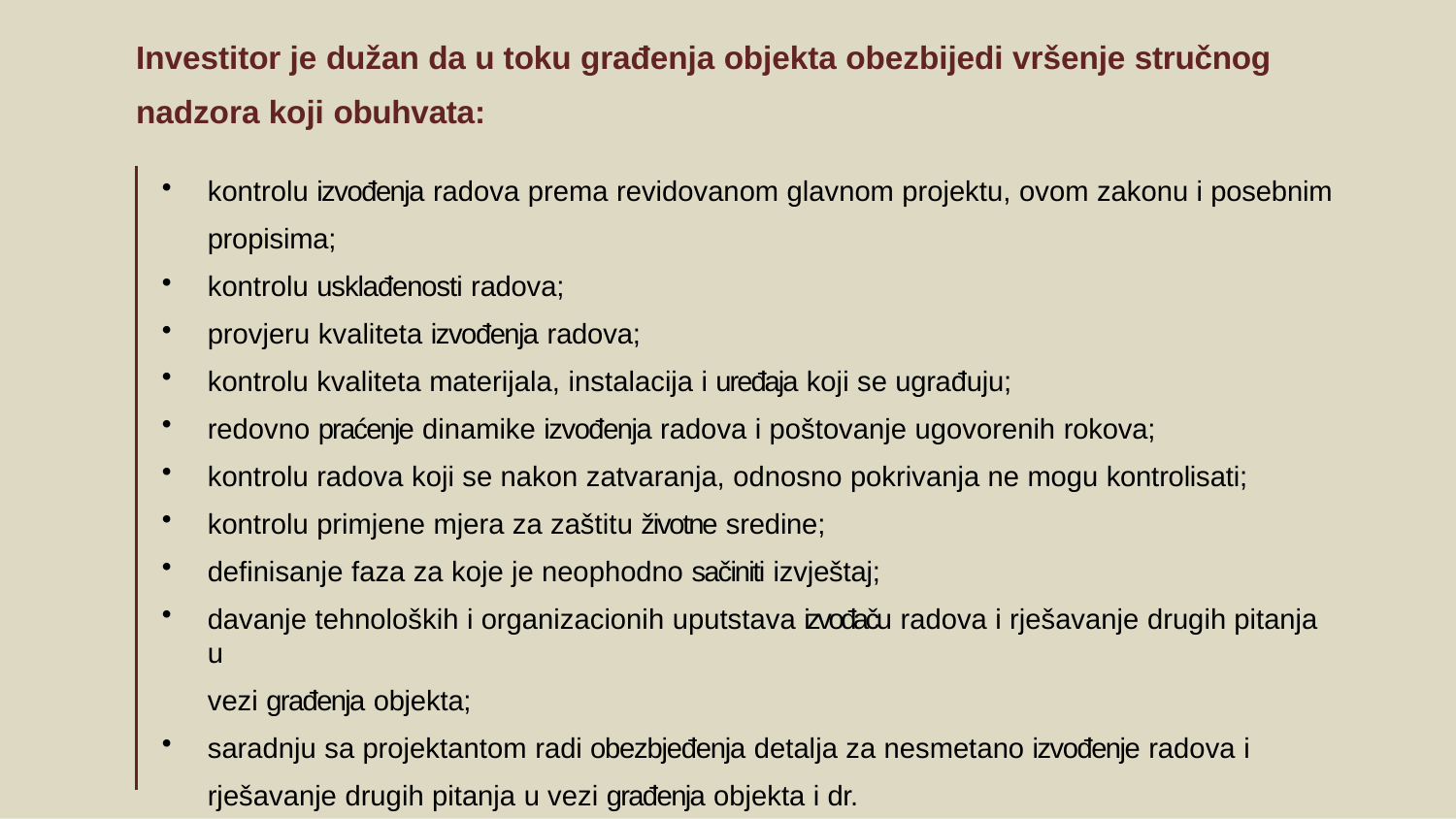

# Investitor je dužan da u toku građenja objekta obezbijedi vršenje stručnog nadzora koji obuhvata:
kontrolu izvođenja radova prema revidovanom glavnom projektu, ovom zakonu i posebnim propisima;
kontrolu usklađenosti radova;
provjeru kvaliteta izvođenja radova;
kontrolu kvaliteta materijala, instalacija i uređaja koji se ugrađuju;
redovno praćenje dinamike izvođenja radova i poštovanje ugovorenih rokova;
kontrolu radova koji se nakon zatvaranja, odnosno pokrivanja ne mogu kontrolisati;
kontrolu primjene mjera za zaštitu životne sredine;
definisanje faza za koje je neophodno sačiniti izvještaj;
davanje tehnoloških i organizacionih uputstava izvođaču radova i rješavanje drugih pitanja u
vezi građenja objekta;
saradnju sa projektantom radi obezbjeđenja detalja za nesmetano izvođenje radova i rješavanje drugih pitanja u vezi građenja objekta i dr.